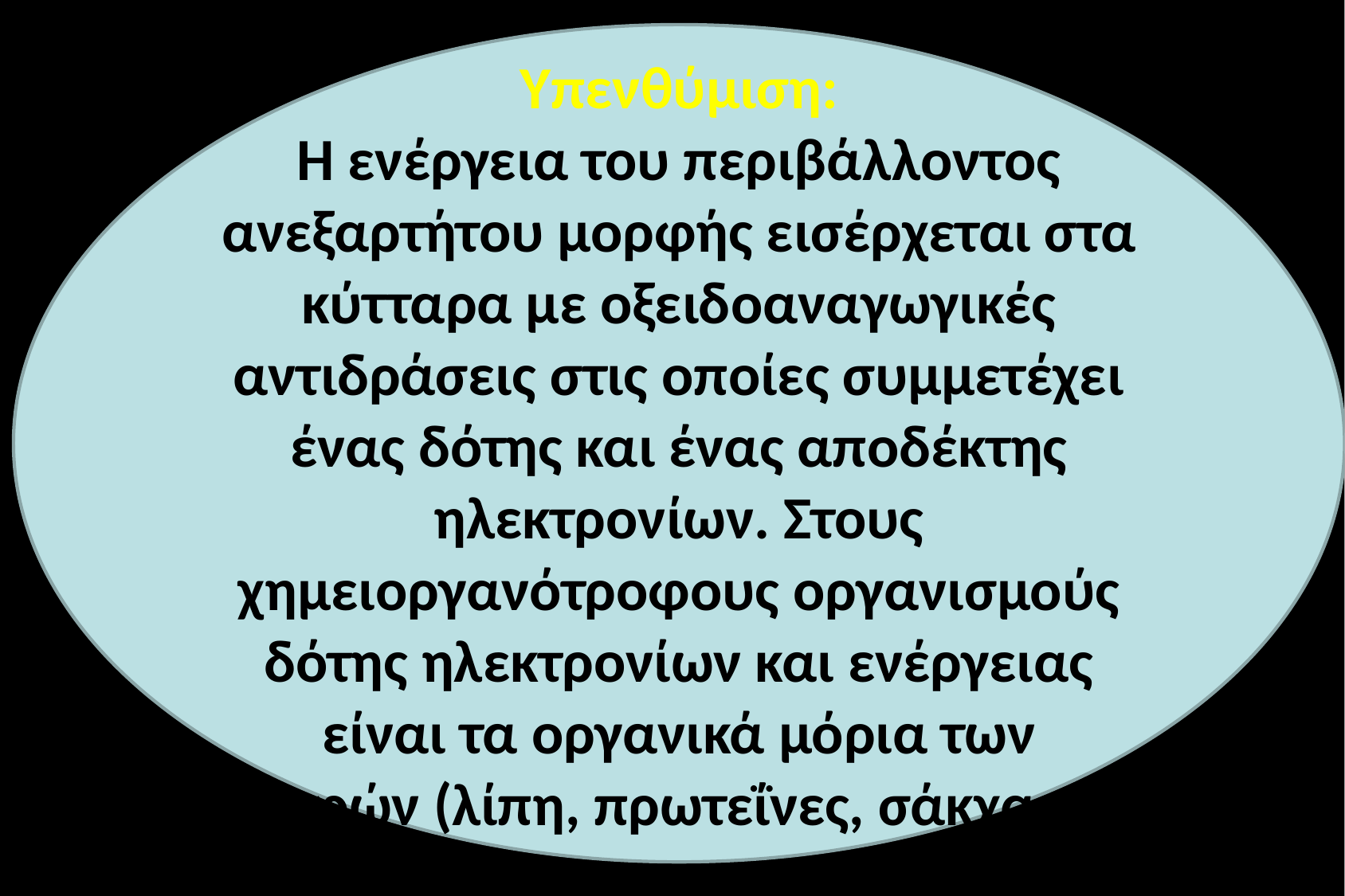

Υπενθύμιση:
Η ενέργεια του περιβάλλοντος ανεξαρτήτου μορφής εισέρχεται στα κύτταρα με οξειδοαναγωγικές αντιδράσεις στις οποίες συμμετέχει ένας δότης και ένας αποδέκτης ηλεκτρονίων. Στους χημειοργανότροφους οργανισμούς δότης ηλεκτρονίων και ενέργειας είναι τα οργανικά μόρια των τροφών (λίπη, πρωτεΐνες, σάκχαρα).